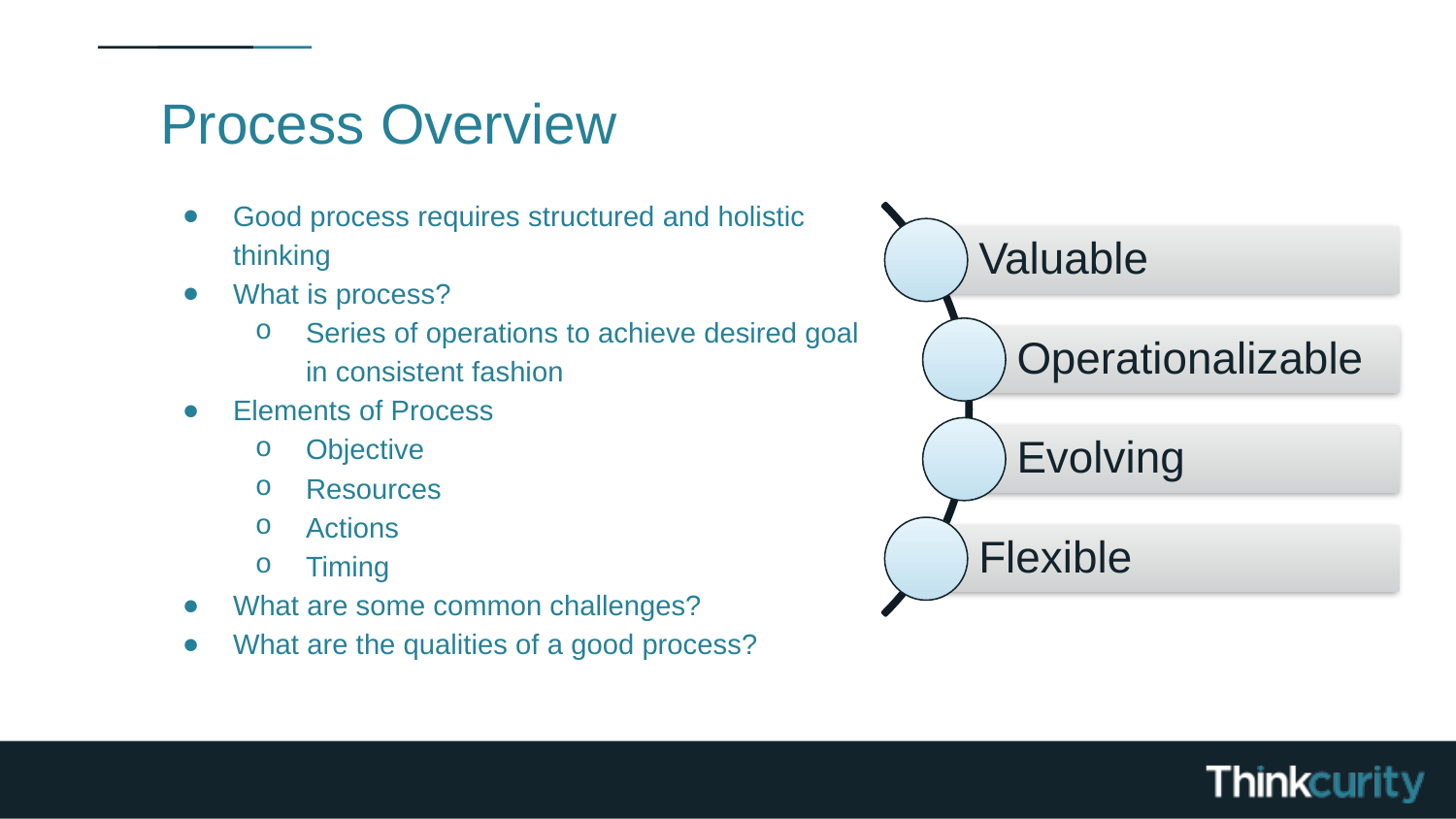

# Process Overview
Good process requires structured and holistic thinking
What is process?
Series of operations to achieve desired goal in consistent fashion
Elements of Process
Objective
Resources
Actions
Timing
What are some common challenges?
What are the qualities of a good process?
Valuable
Operationalizable
Evolving
Flexible